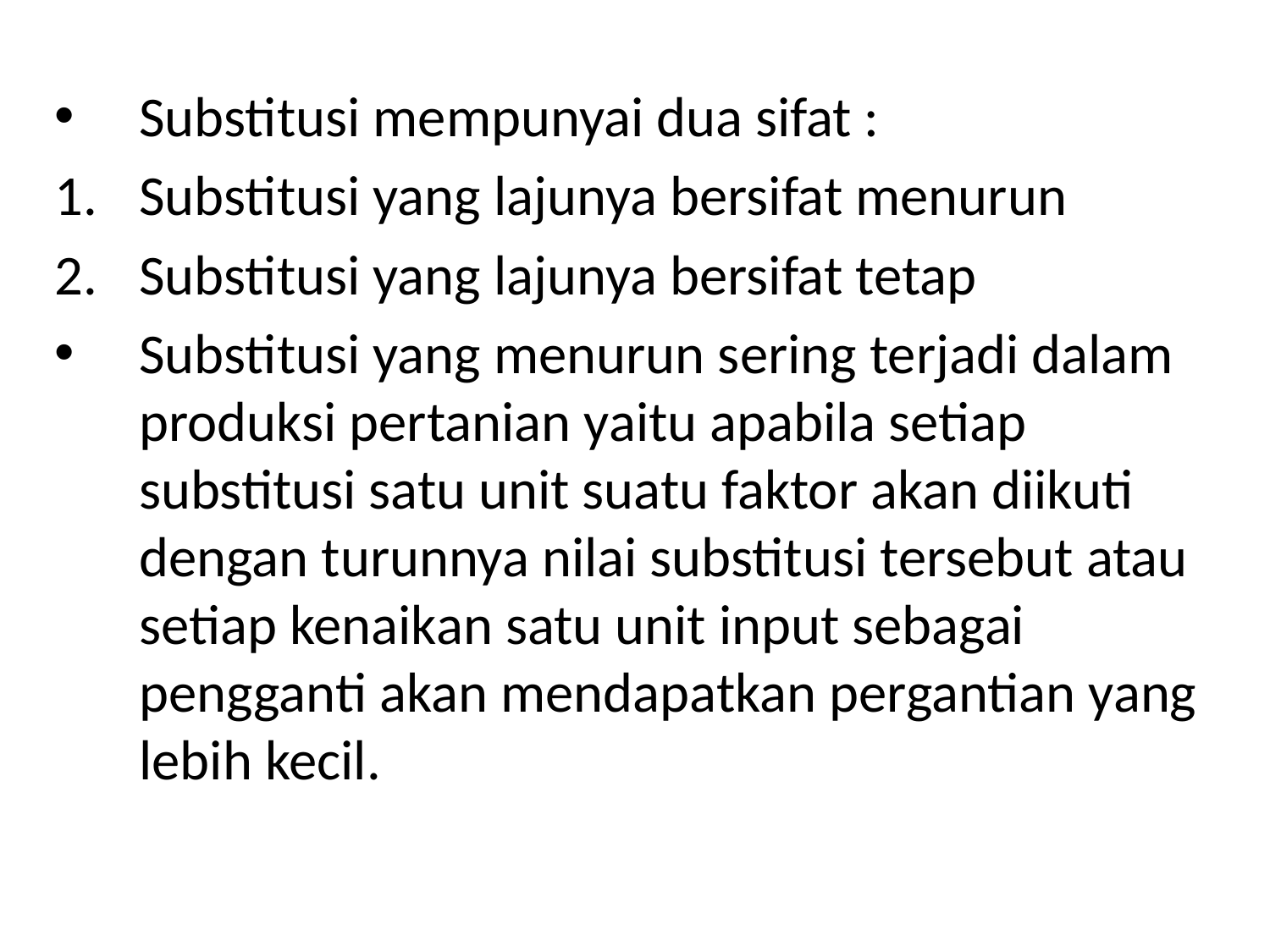

Substitusi mempunyai dua sifat :
Substitusi yang lajunya bersifat menurun
Substitusi yang lajunya bersifat tetap
Substitusi yang menurun sering terjadi dalam produksi pertanian yaitu apabila setiap substitusi satu unit suatu faktor akan diikuti dengan turunnya nilai substitusi tersebut atau setiap kenaikan satu unit input sebagai pengganti akan mendapatkan pergantian yang lebih kecil.